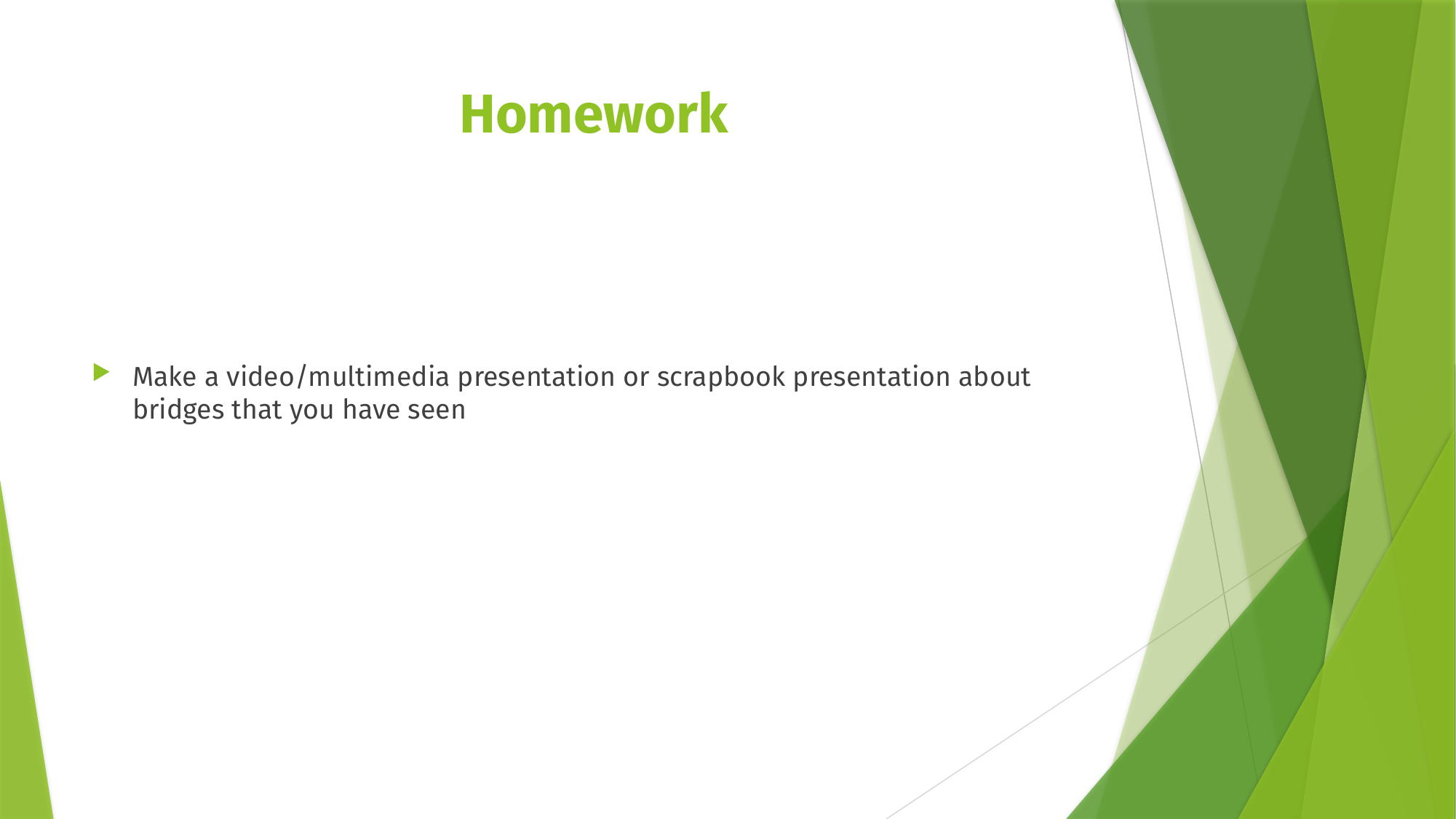

# Homework

Make a video/multimedia presentation or scrapbook presentation about bridges that you have seen